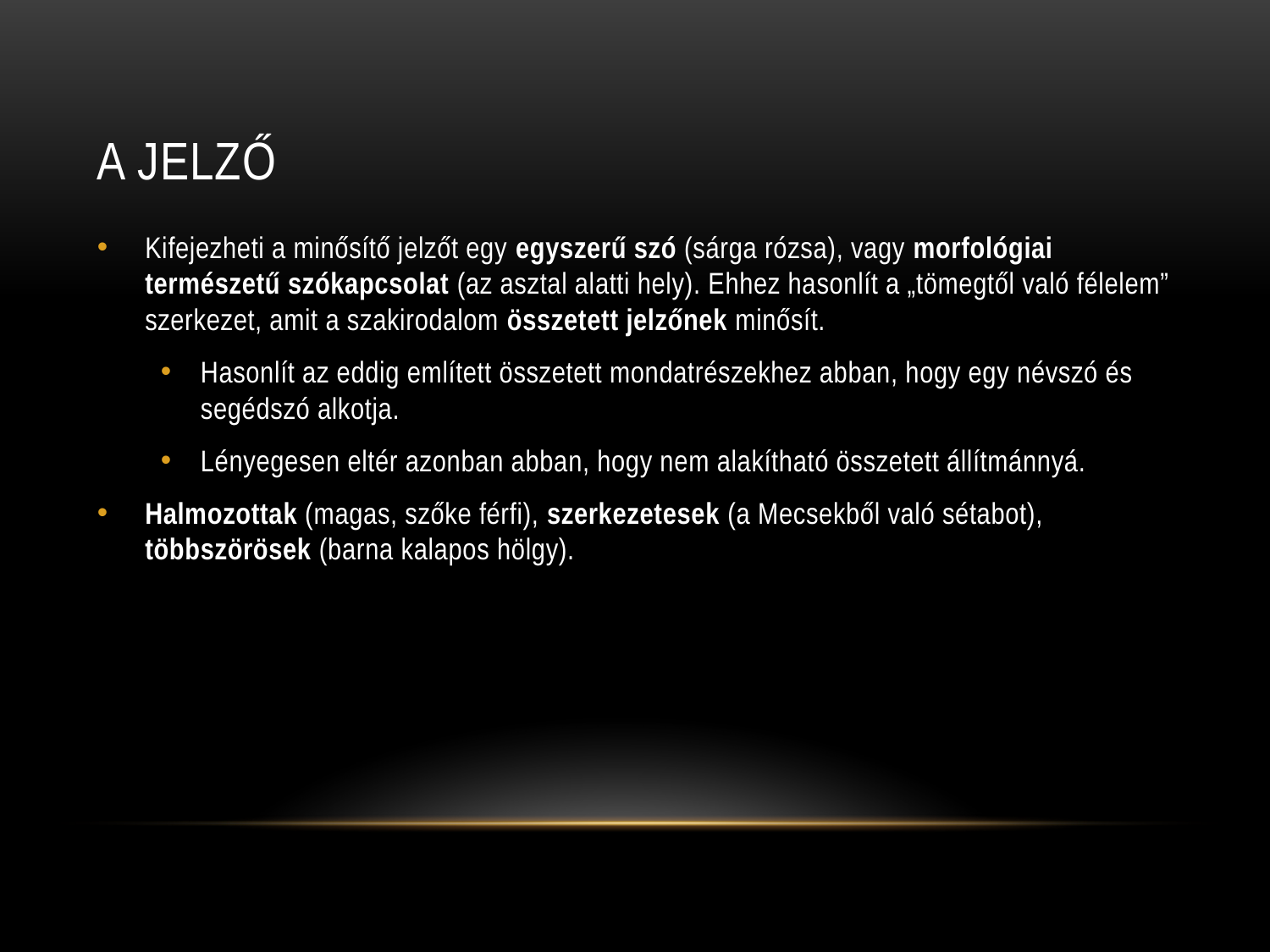

# A jelző
Kifejezheti a minősítő jelzőt egy egyszerű szó (sárga rózsa), vagy morfológiai természetű szókapcsolat (az asztal alatti hely). Ehhez hasonlít a „tömegtől való félelem” szerkezet, amit a szakirodalom összetett jelzőnek minősít.
Hasonlít az eddig említett összetett mondatrészekhez abban, hogy egy névszó és segédszó alkotja.
Lényegesen eltér azonban abban, hogy nem alakítható összetett állítmánnyá.
Halmozottak (magas, szőke férfi), szerkezetesek (a Mecsekből való sétabot), többszörösek (barna kalapos hölgy).